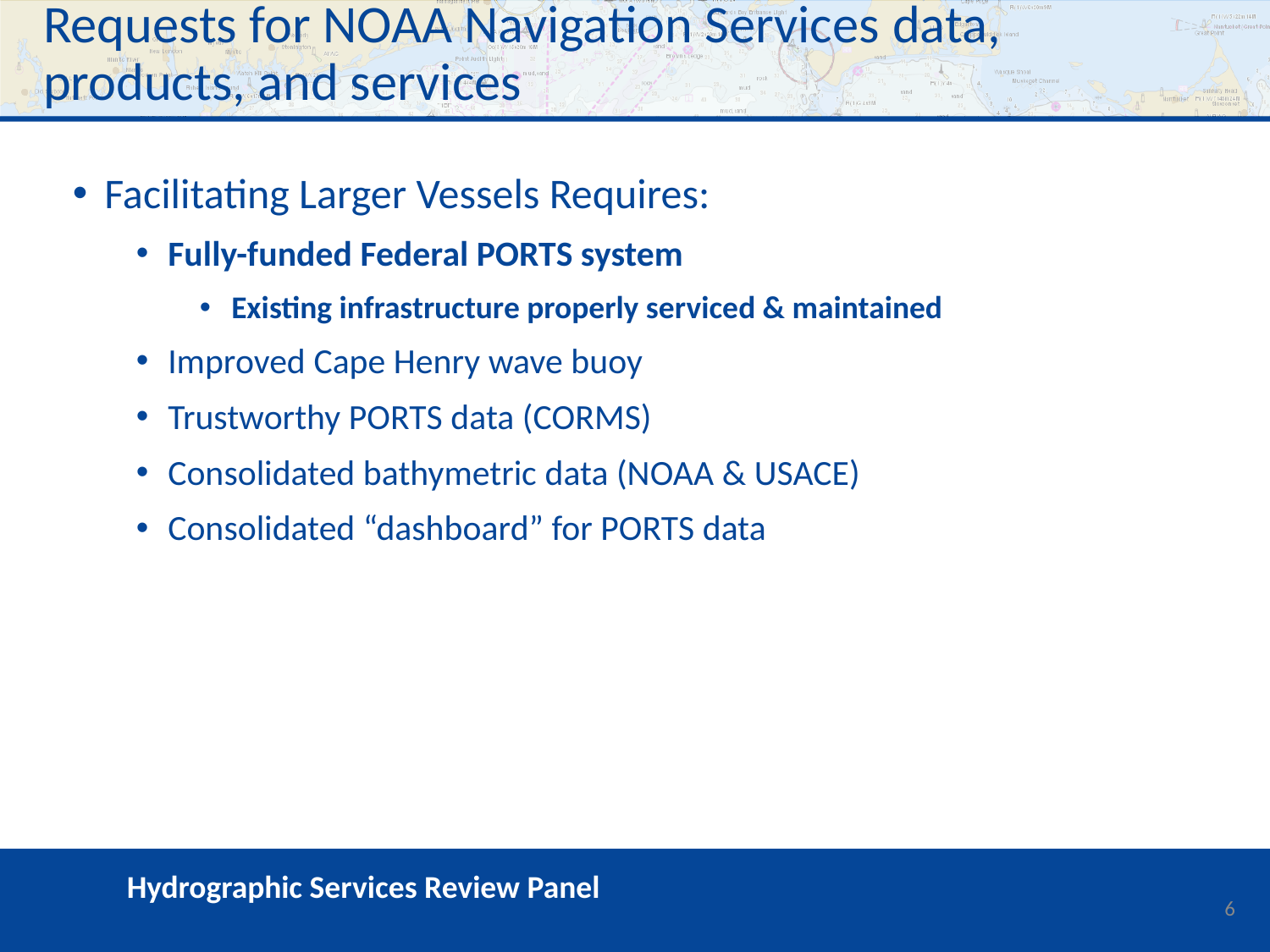

# Requests for NOAA Navigation Services data, products, and services
Facilitating Larger Vessels Requires:
Fully-funded Federal PORTS system
Existing infrastructure properly serviced & maintained
Improved Cape Henry wave buoy
Trustworthy PORTS data (CORMS)
Consolidated bathymetric data (NOAA & USACE)
Consolidated “dashboard” for PORTS data

6